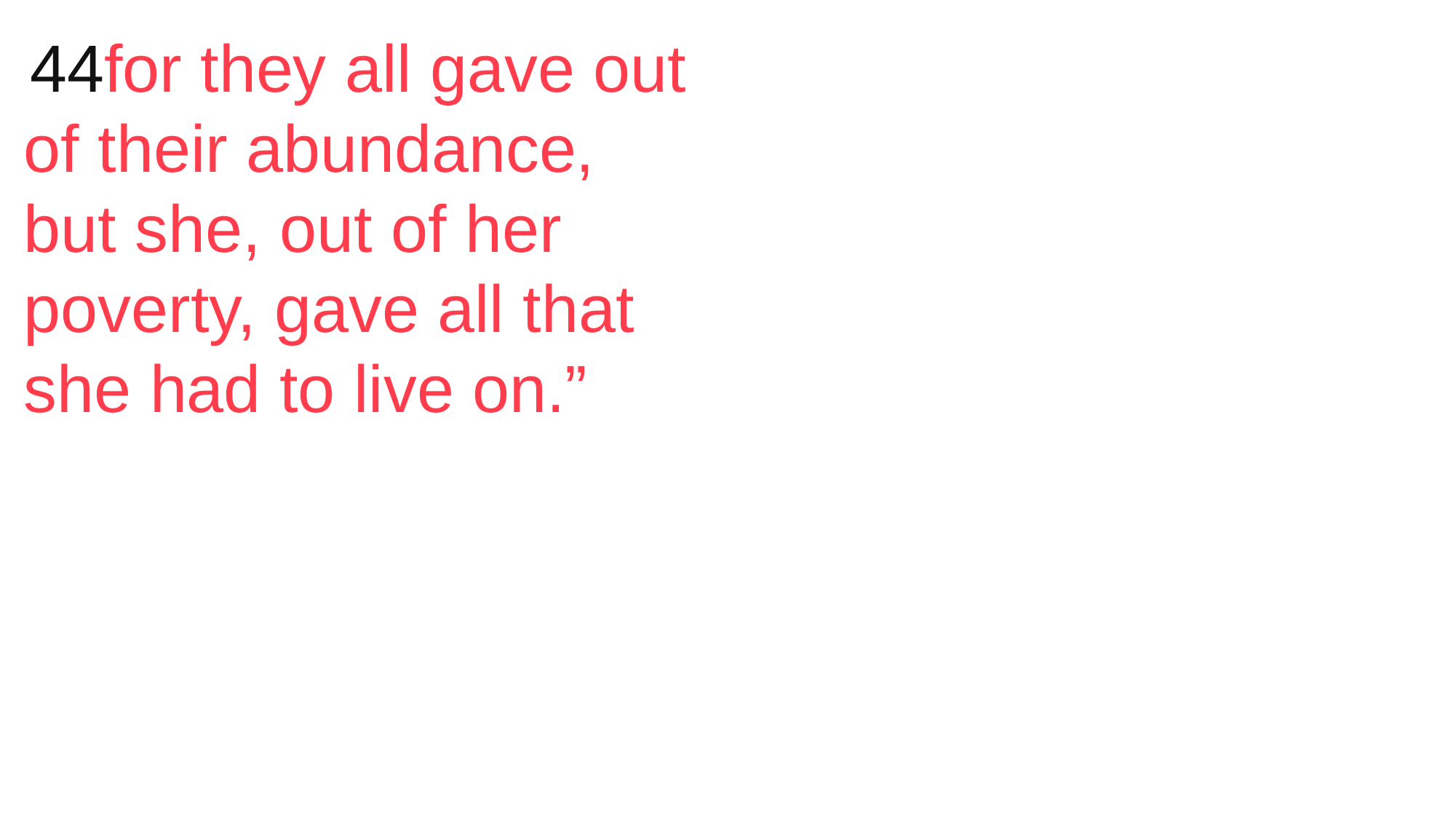

44for they all gave out of their abundance, but she, out of her poverty, gave all that she had to live on.”